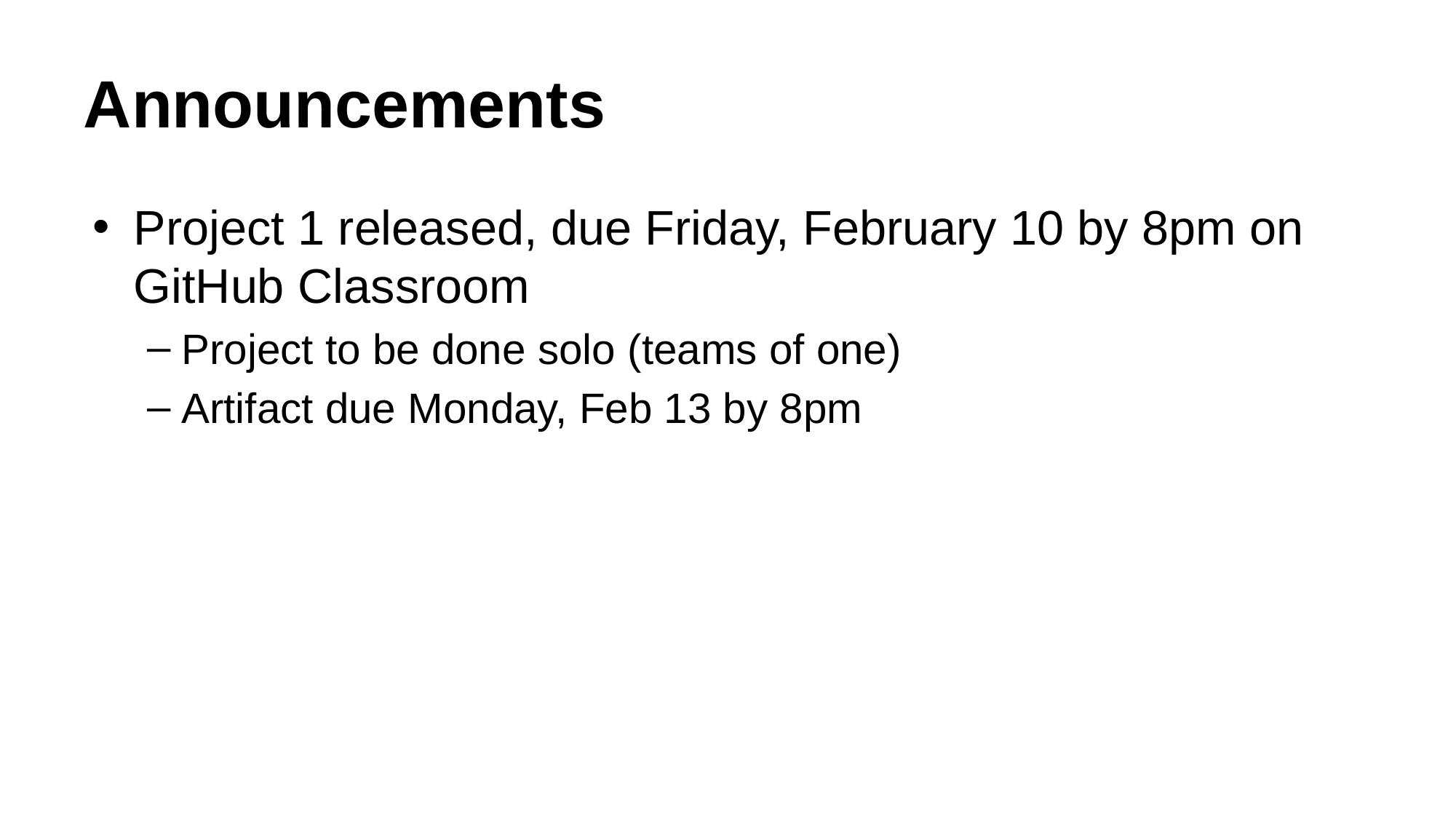

# Announcements
Project 1 released, due Friday, February 10 by 8pm on GitHub Classroom
Project to be done solo (teams of one)
Artifact due Monday, Feb 13 by 8pm